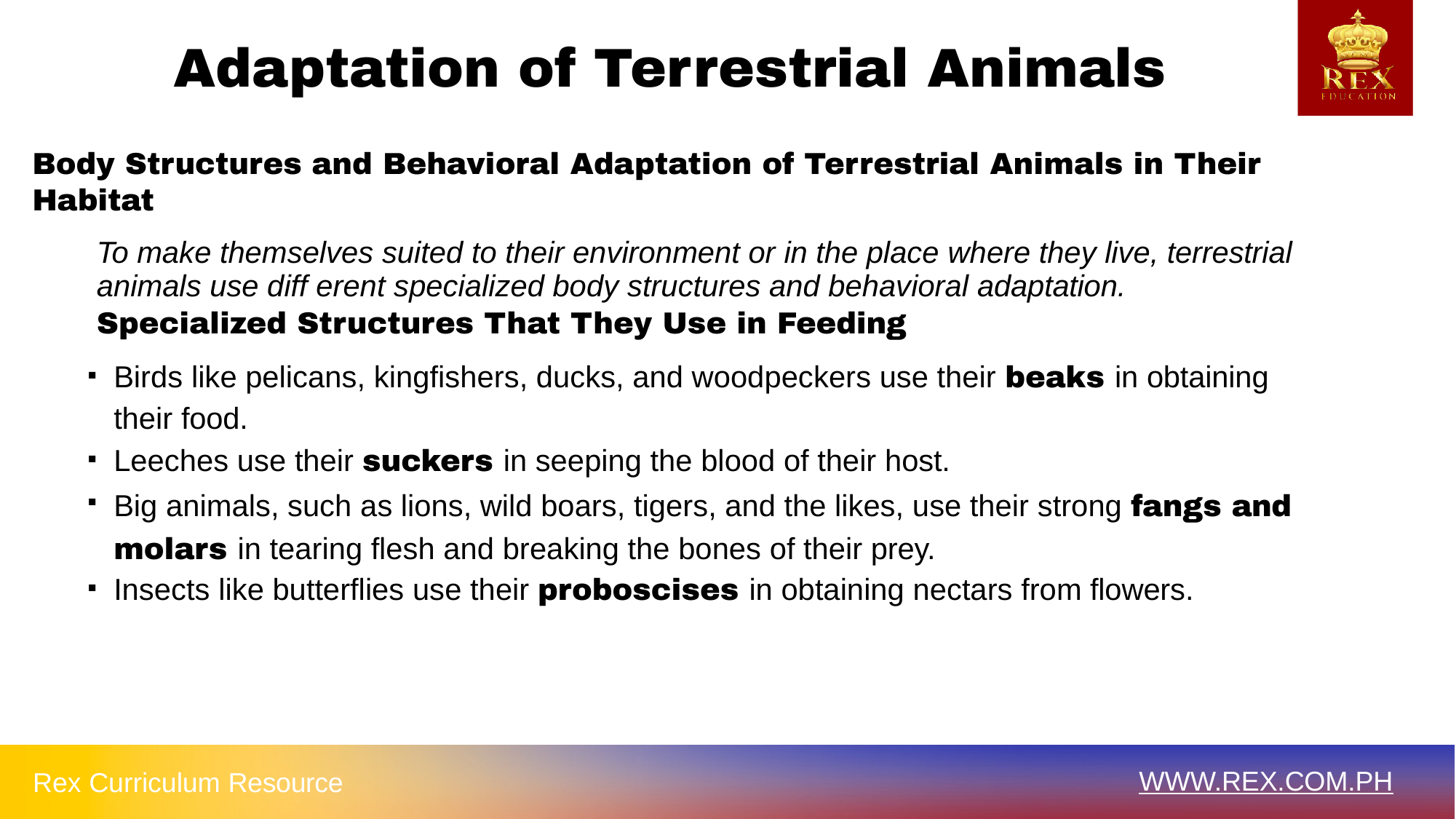

# Adaptation of Terrestrial Animals
Body Structures and Behavioral Adaptation of Terrestrial Animals in Their Habitat
To make themselves suited to their environment or in the place where they live, terrestrial animals use diff erent specialized body structures and behavioral adaptation.
Specialized Structures That They Use in Feeding
Birds like pelicans, kingfishers, ducks, and woodpeckers use their beaks in obtaining their food.
Leeches use their suckers in seeping the blood of their host.
Big animals, such as lions, wild boars, tigers, and the likes, use their strong fangs and molars in tearing flesh and breaking the bones of their prey.
Insects like butterflies use their proboscises in obtaining nectars from flowers.
■
■
■
■
WWW.REX.COM.PH
Rex Curriculum Resource